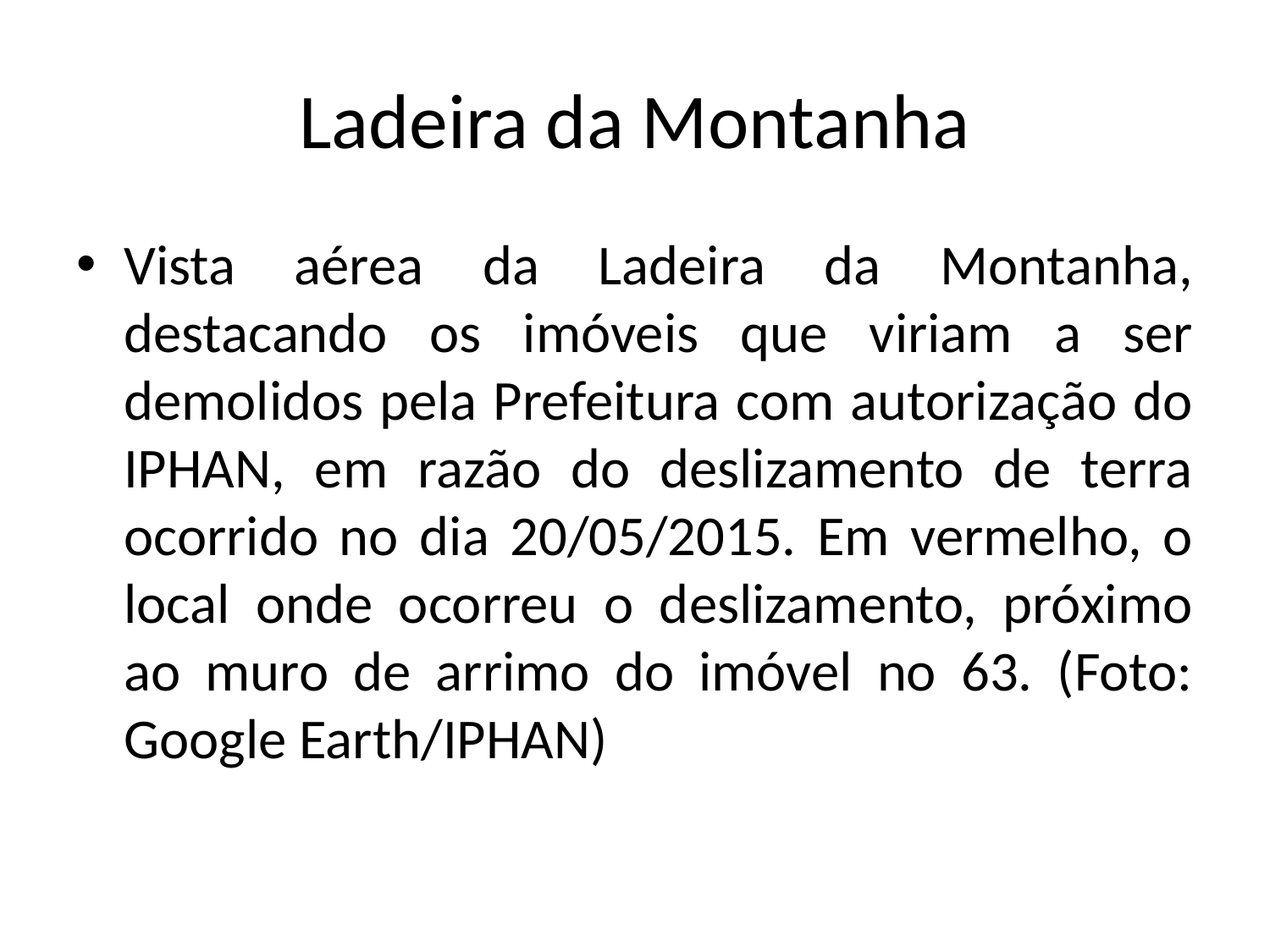

# Ladeira da Montanha
Vista aérea da Ladeira da Montanha, destacando os imóveis que viriam a ser demolidos pela Prefeitura com autorização do IPHAN, em razão do deslizamento de terra ocorrido no dia 20/05/2015. Em vermelho, o local onde ocorreu o deslizamento, próximo ao muro de arrimo do imóvel no 63. (Foto: Google Earth/IPHAN)